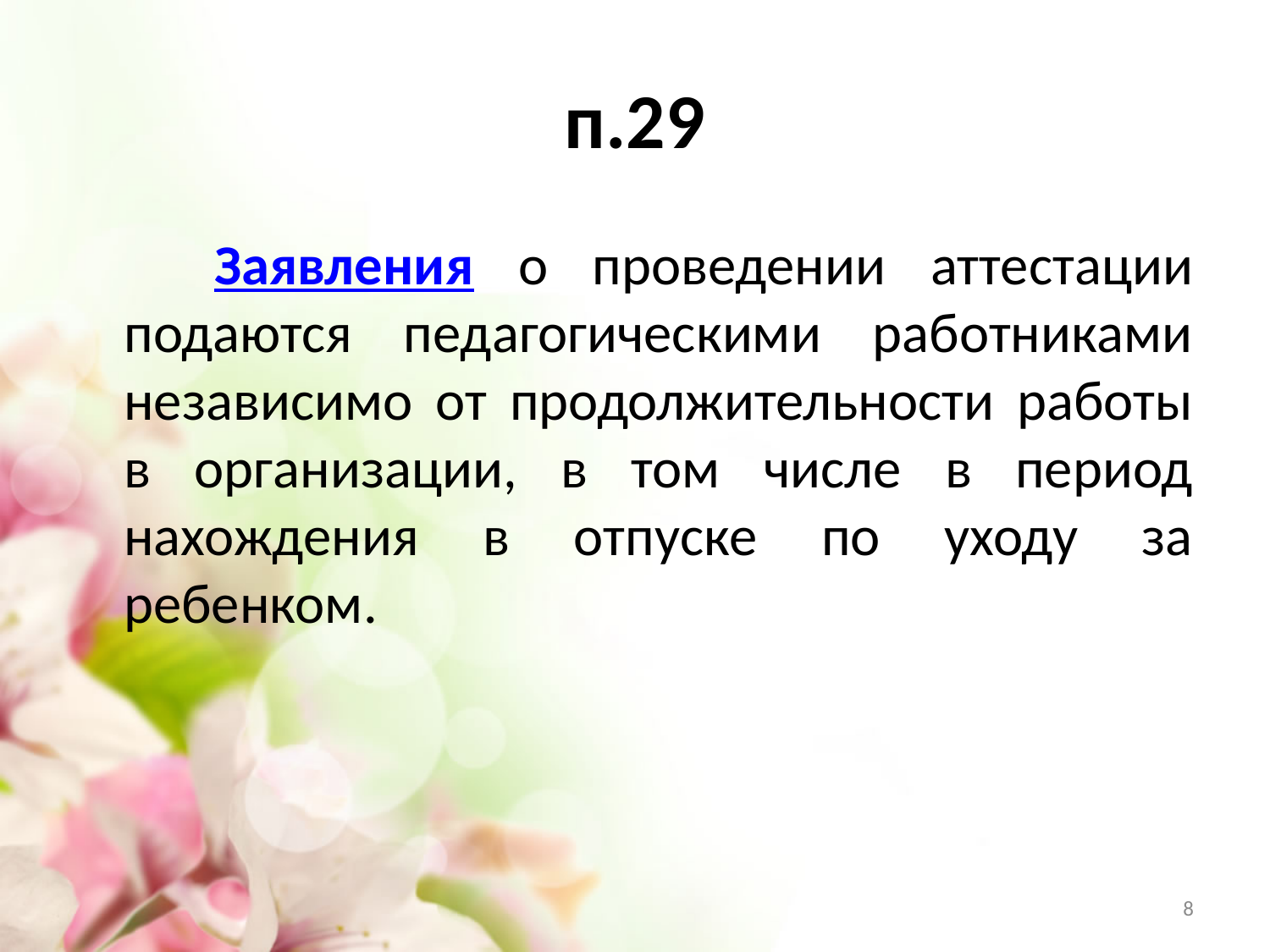

# п.29
   Заявления о проведении аттестации подаются педагогическими работниками независимо от продолжительности работы в организации, в том числе в период нахождения в отпуске по уходу за ребенком.

8